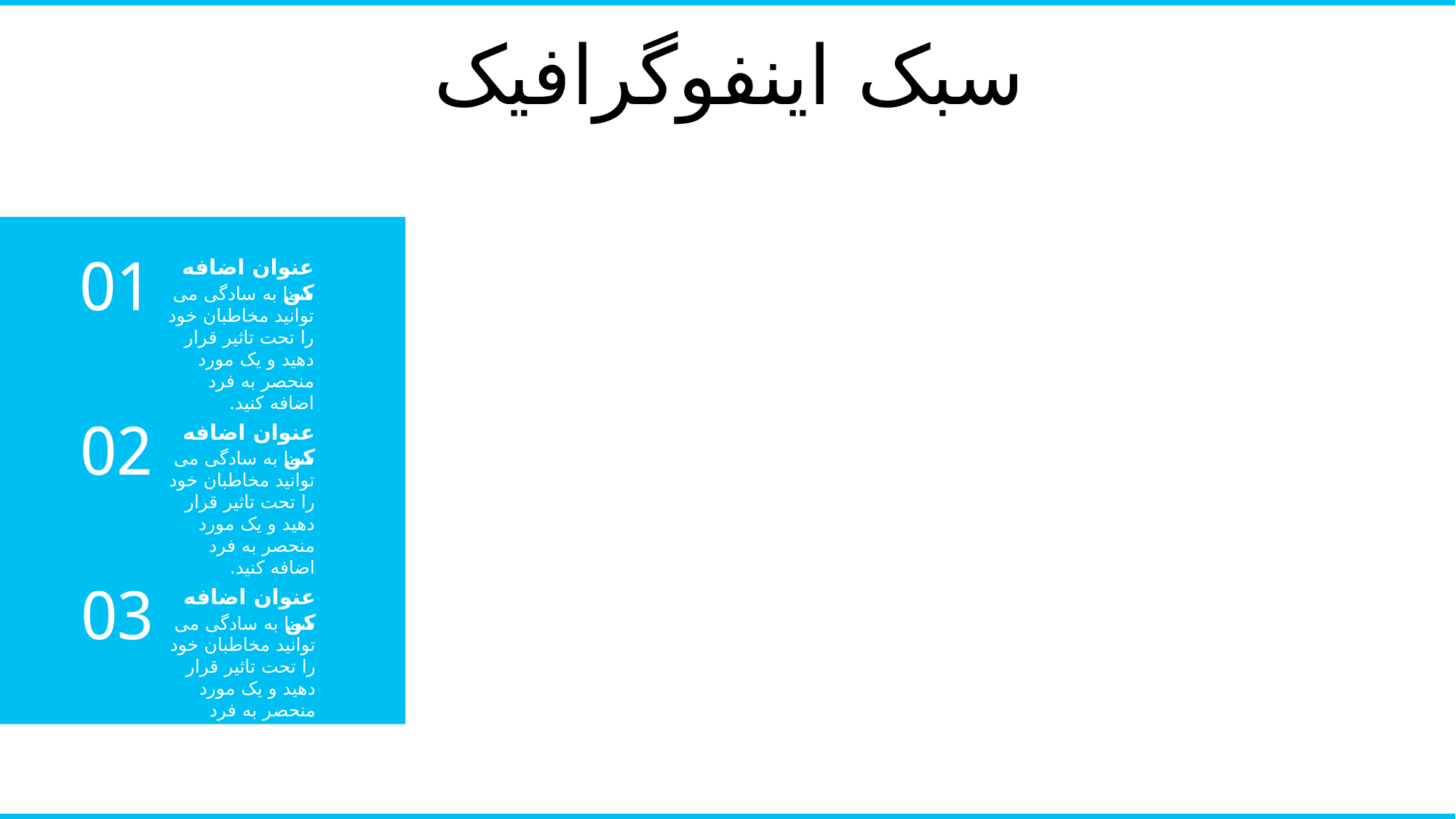

سبک اینفوگرافیک

01
عنوان اضافه کن
شما به سادگی می توانید مخاطبان خود را تحت تاثیر قرار دهید و یک مورد منحصر به فرد اضافه کنید.
02
عنوان اضافه کن
شما به سادگی می توانید مخاطبان خود را تحت تاثیر قرار دهید و یک مورد منحصر به فرد اضافه کنید.
03
عنوان اضافه کن
شما به سادگی می توانید مخاطبان خود را تحت تاثیر قرار دهید و یک مورد منحصر به فرد اضافه کنید.